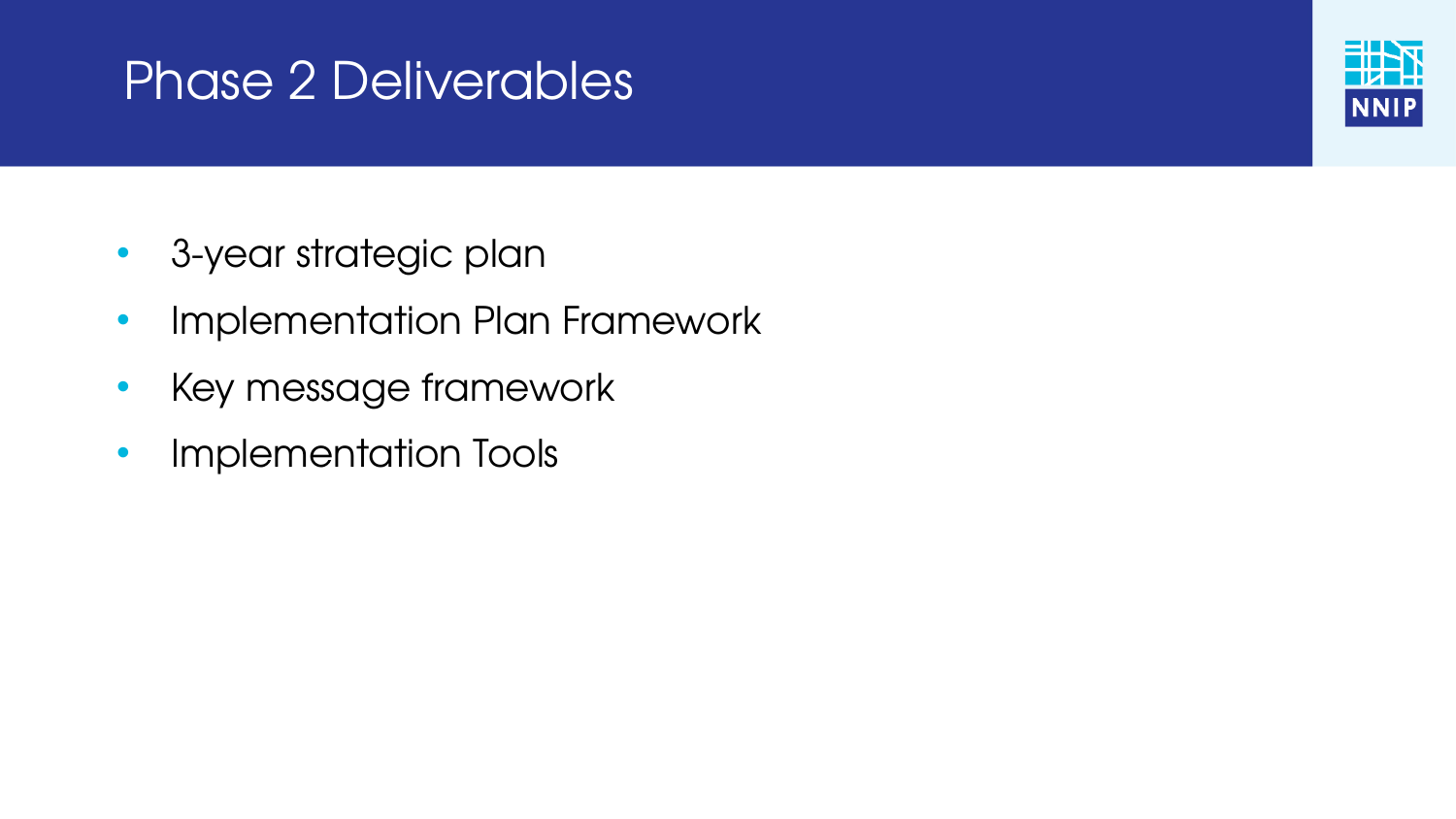

# Phase 2 Deliverables
3-year strategic plan
Implementation Plan Framework
Key message framework
Implementation Tools